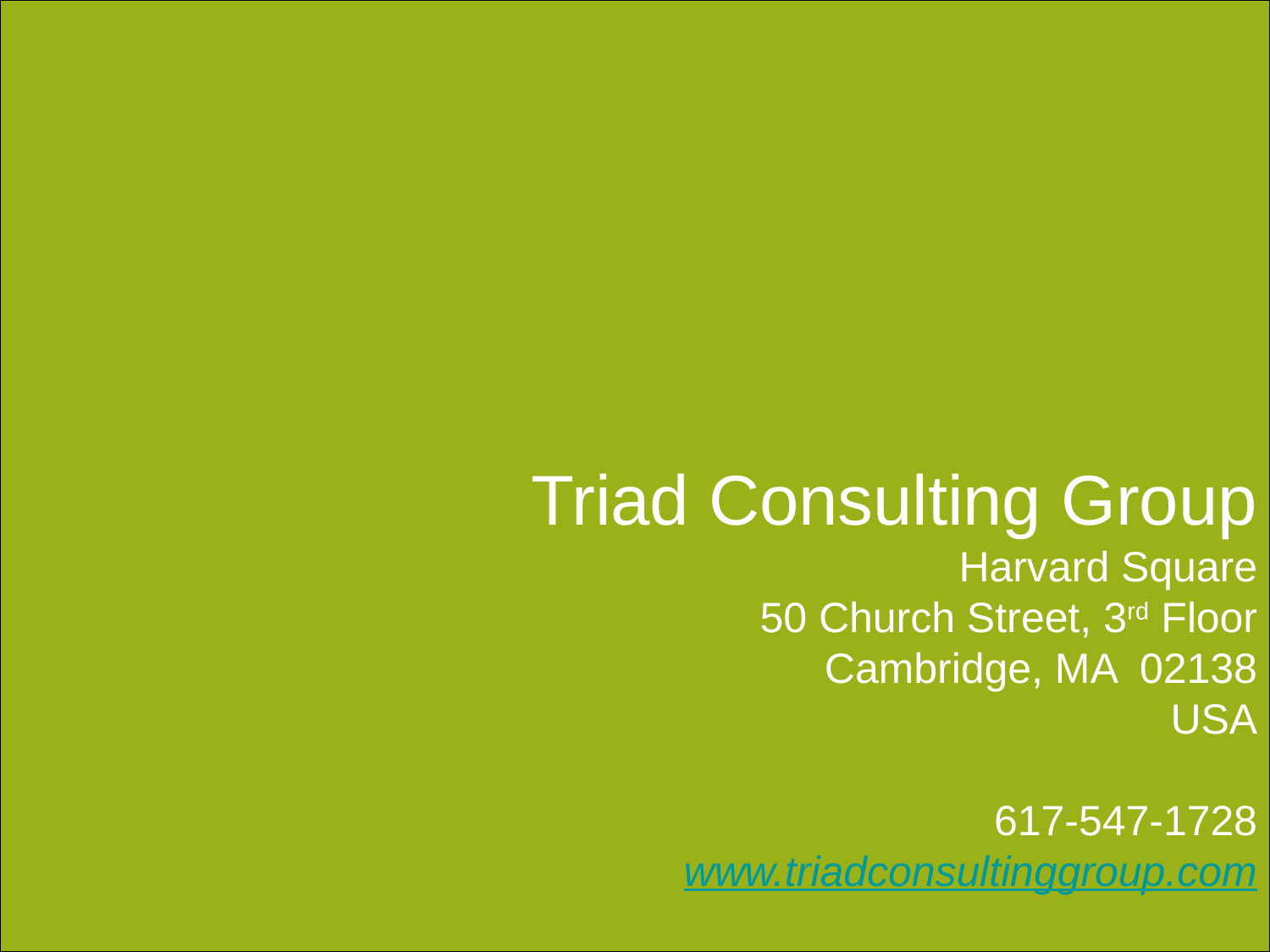

Triad Consulting Group
Harvard Square
50 Church Street, 3rd Floor
Cambridge, MA  02138
USA

617-547-1728
www.triadconsultinggroup.com

Handling
Difficult Conversations